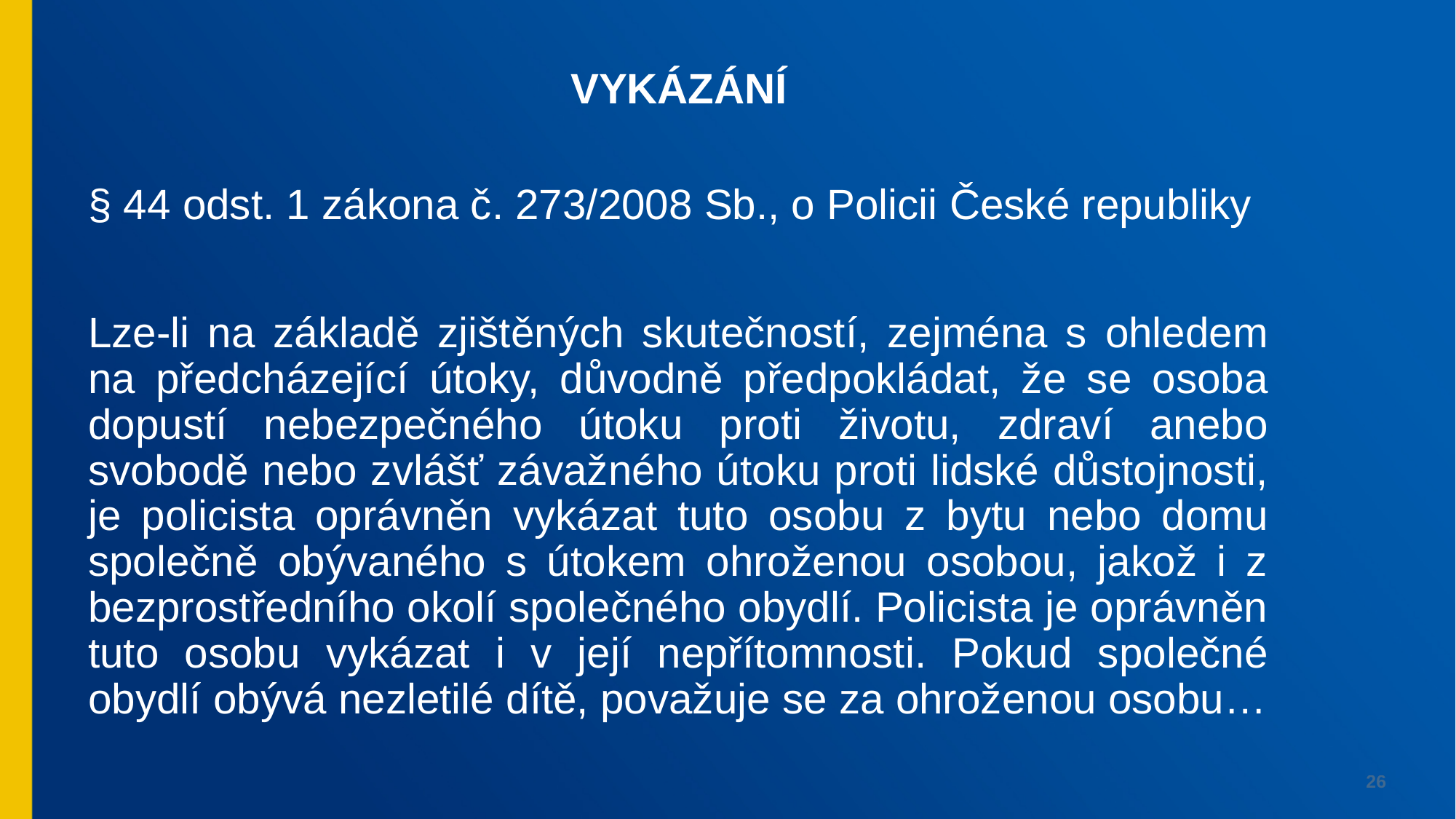

VYKÁZÁNÍ

§ 44 odst. 1 zákona č. 273/2008 Sb., o Policii České republiky

Lze-li na základě zjištěných skutečností, zejména s ohledem na předcházející útoky, důvodně předpokládat, že se osoba dopustí nebezpečného útoku proti životu, zdraví anebo svobodě nebo zvlášť závažného útoku proti lidské důstojnosti, je policista oprávněn vykázat tuto osobu z bytu nebo domu společně obývaného s útokem ohroženou osobou, jakož i z bezprostředního okolí společného obydlí. Policista je oprávněn tuto osobu vykázat i v její nepřítomnosti. Pokud společné obydlí obývá nezletilé dítě, považuje se za ohroženou osobu…

26